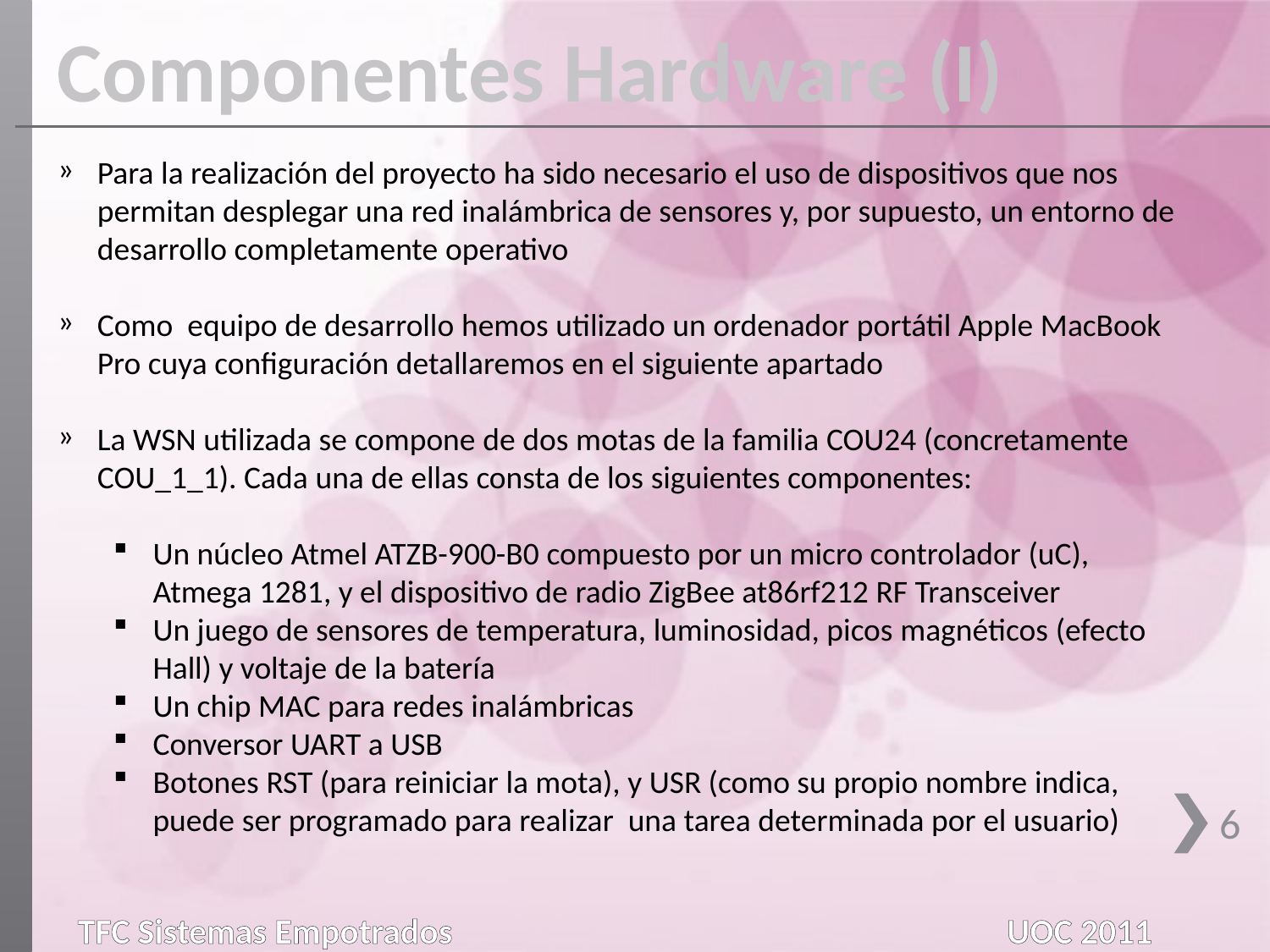

Componentes Hardware (I)
Para la realización del proyecto ha sido necesario el uso de dispositivos que nos permitan desplegar una red inalámbrica de sensores y, por supuesto, un entorno de desarrollo completamente operativo

Como  equipo de desarrollo hemos utilizado un ordenador portátil Apple MacBook Pro cuya configuración detallaremos en el siguiente apartado

La WSN utilizada se compone de dos motas de la familia COU24 (concretamente COU_1_1). Cada una de ellas consta de los siguientes componentes:

Un núcleo Atmel ATZB-900-B0 compuesto por un micro controlador (uC), Atmega 1281, y el dispositivo de radio ZigBee at86rf212 RF Transceiver
Un juego de sensores de temperatura, luminosidad, picos magnéticos (efecto Hall) y voltaje de la batería
Un chip MAC para redes inalámbricas
Conversor UART a USB
Botones RST (para reiniciar la mota), y USR (como su propio nombre indica, puede ser programado para realizar  una tarea determinada por el usuario)

6
TFC Sistemas Empotrados					     UOC 2011